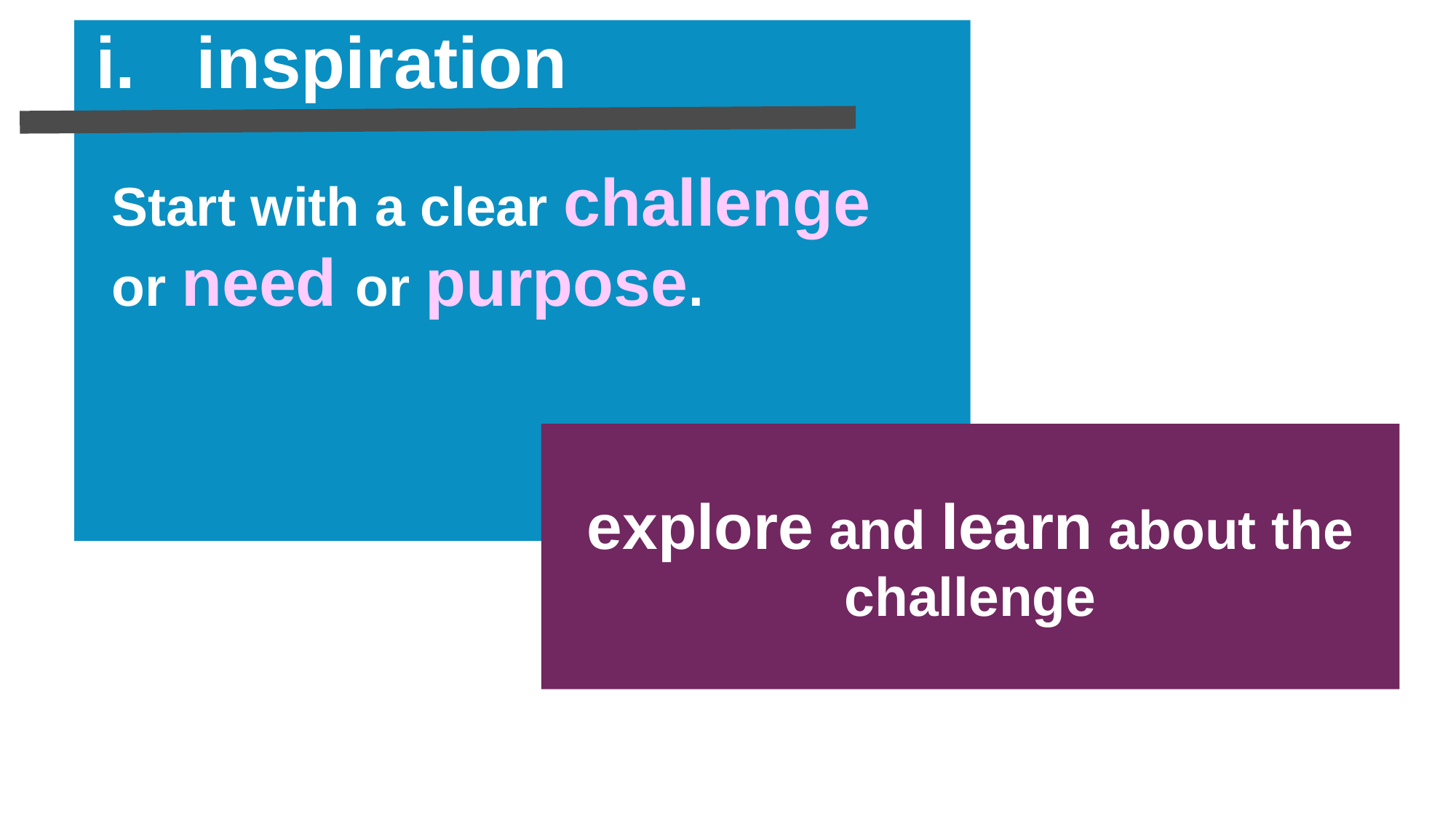

i.   inspiration

Start with a clear challenge or need or purpose.
explore and learn about the challenge